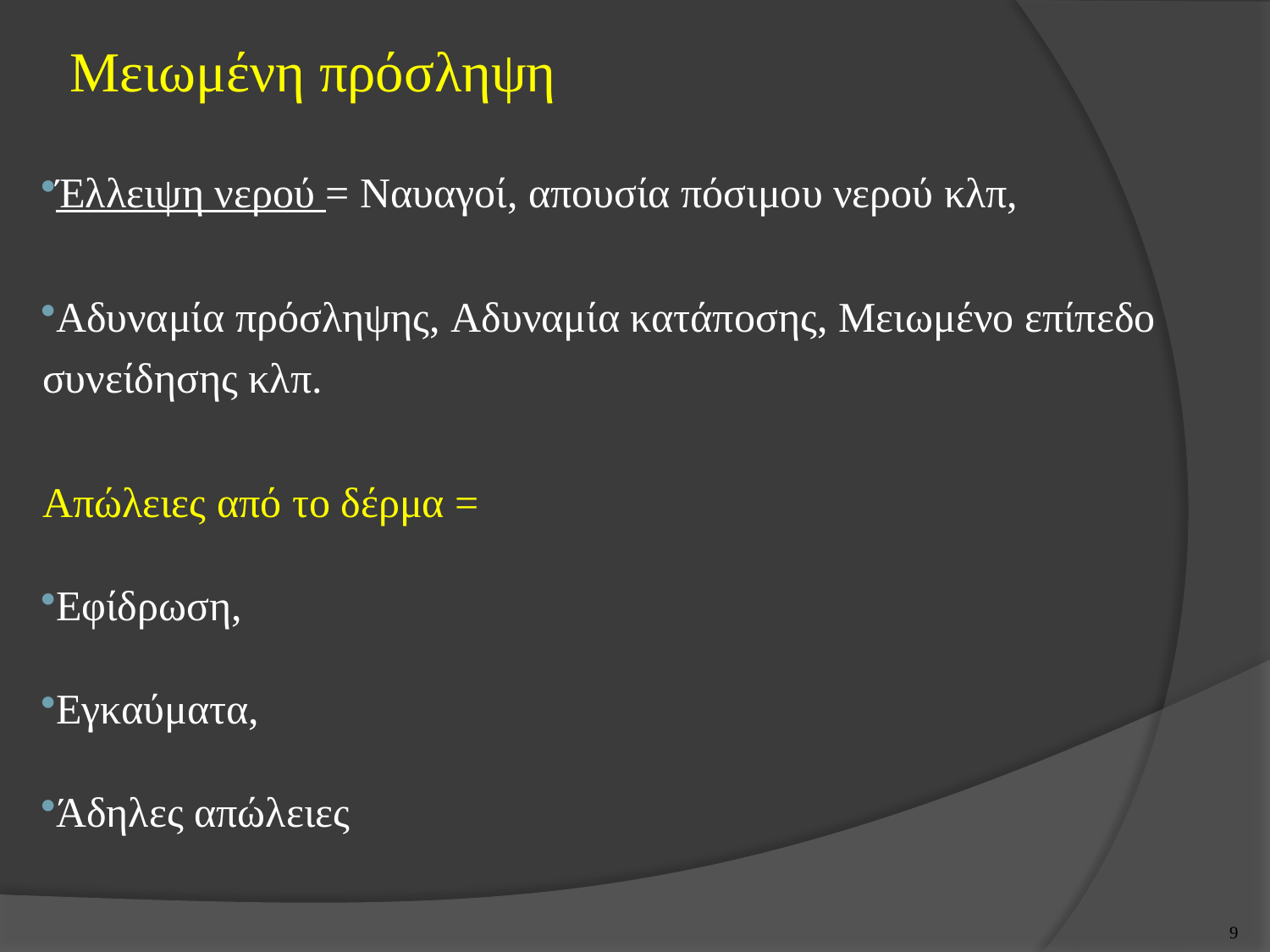

# Μειωμένη πρόσληψη
Έλλειψη νερού = Ναυαγοί, απουσία πόσιμου νερού κλπ,
Αδυναμία πρόσληψης, Αδυναμία κατάποσης, Μειωμένο επίπεδο συνείδησης κλπ.
Απώλειες από το δέρμα =
Εφίδρωση,
Εγκαύματα,
Άδηλες απώλειες
9